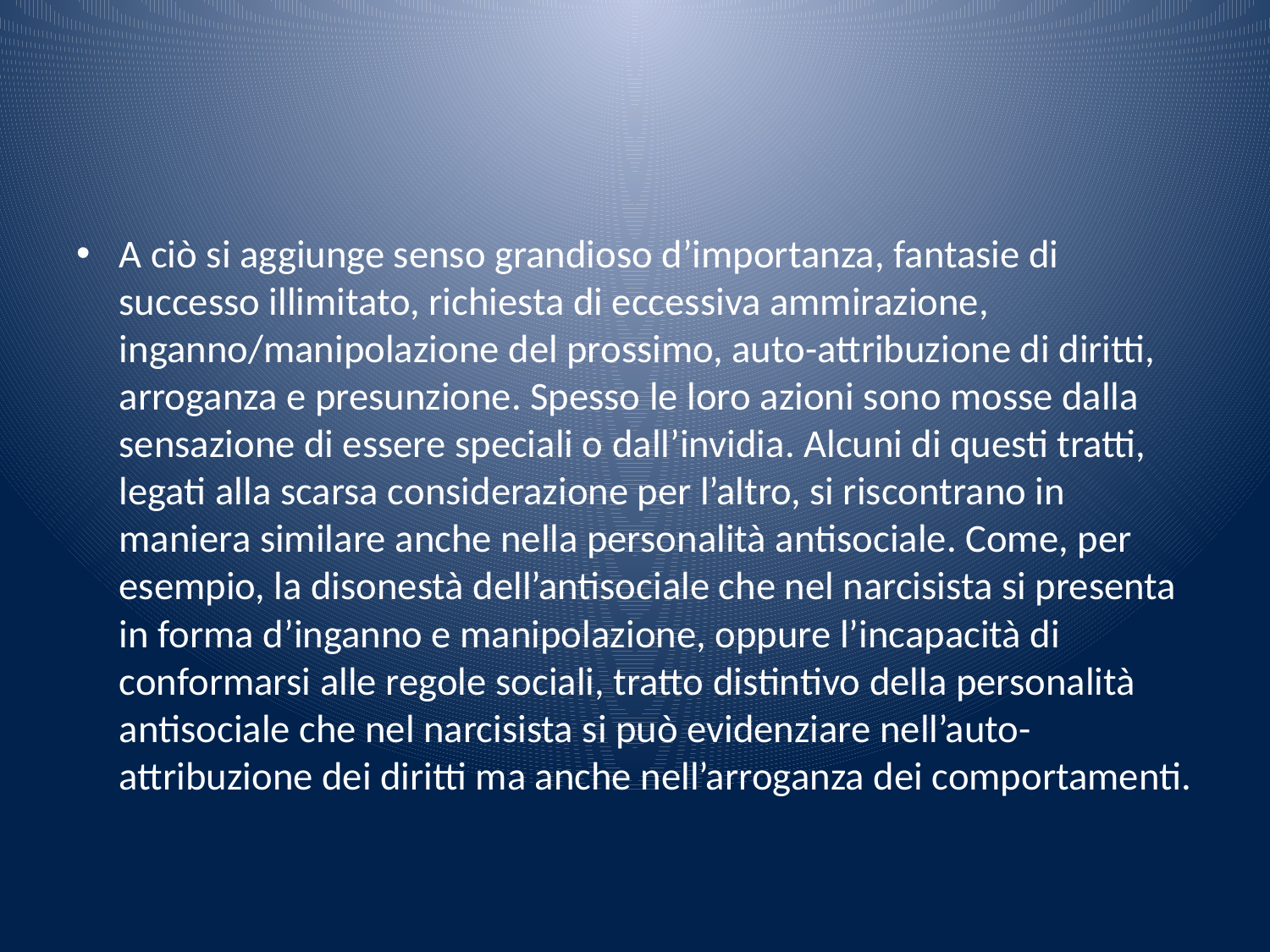

#
A ciò si aggiunge senso grandioso d’importanza, fantasie di successo illimitato, richiesta di eccessiva ammirazione, inganno/manipolazione del prossimo, auto-attribuzione di diritti, arroganza e presunzione. Spesso le loro azioni sono mosse dalla sensazione di essere speciali o dall’invidia. Alcuni di questi tratti, legati alla scarsa considerazione per l’altro, si riscontrano in maniera similare anche nella personalità antisociale. Come, per esempio, la disonestà dell’antisociale che nel narcisista si presenta in forma d’inganno e manipolazione, oppure l’incapacità di conformarsi alle regole sociali, tratto distintivo della personalità antisociale che nel narcisista si può evidenziare nell’auto-attribuzione dei diritti ma anche nell’arroganza dei comportamenti.